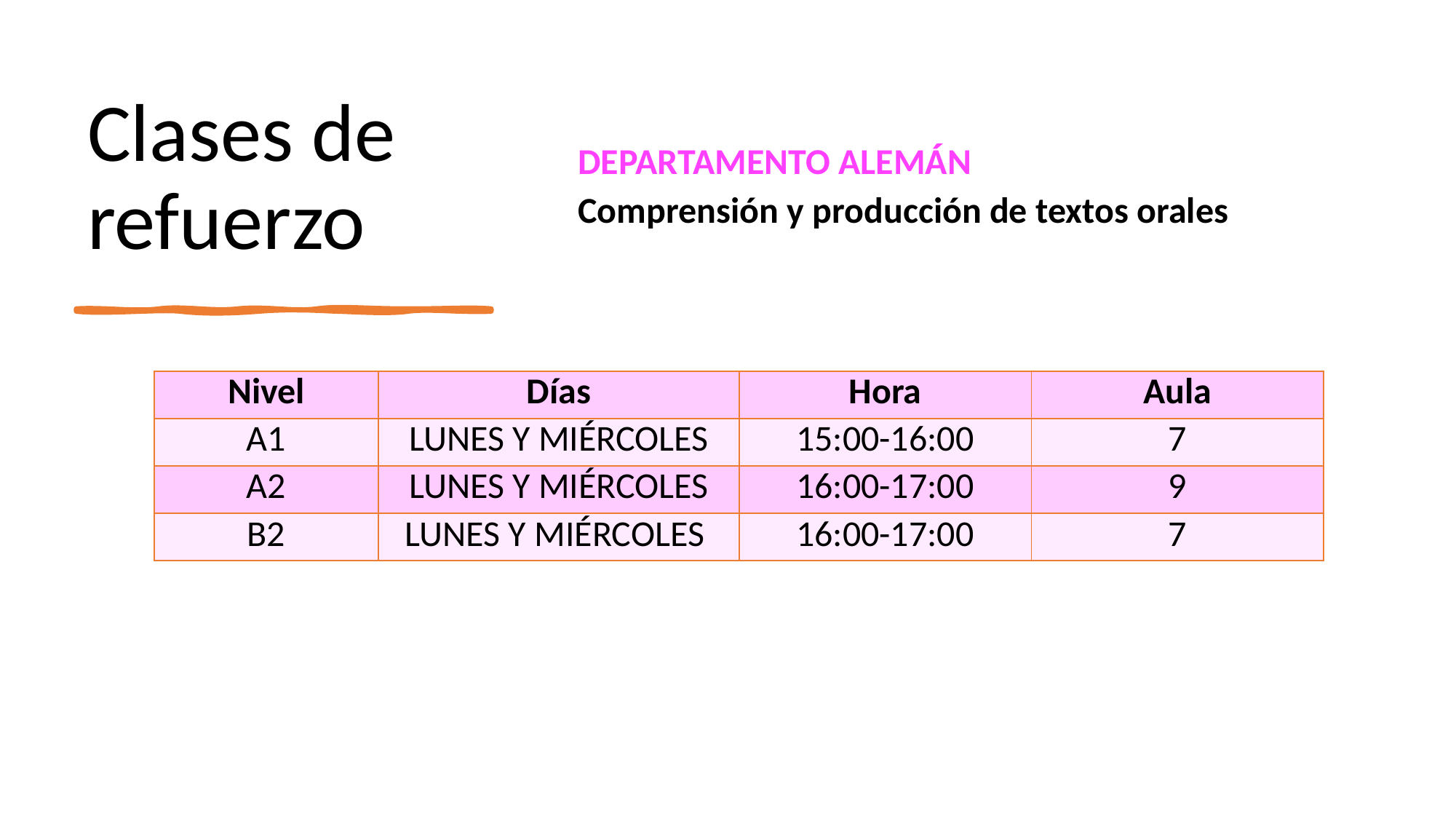

# Clases de refuerzo
DEPARTAMENTO ALEMÁN
Comprensión y producción de textos orales

| Nivel | Días | Hora | Aula |
| --- | --- | --- | --- |
| A1 | LUNES Y MIÉRCOLES | 15:00-16:00 | 7 |
| A2 | LUNES Y MIÉRCOLES | 16:00-17:00 | 9 |
| B2 | LUNES Y MIÉRCOLES | 16:00-17:00 | 7 |
7